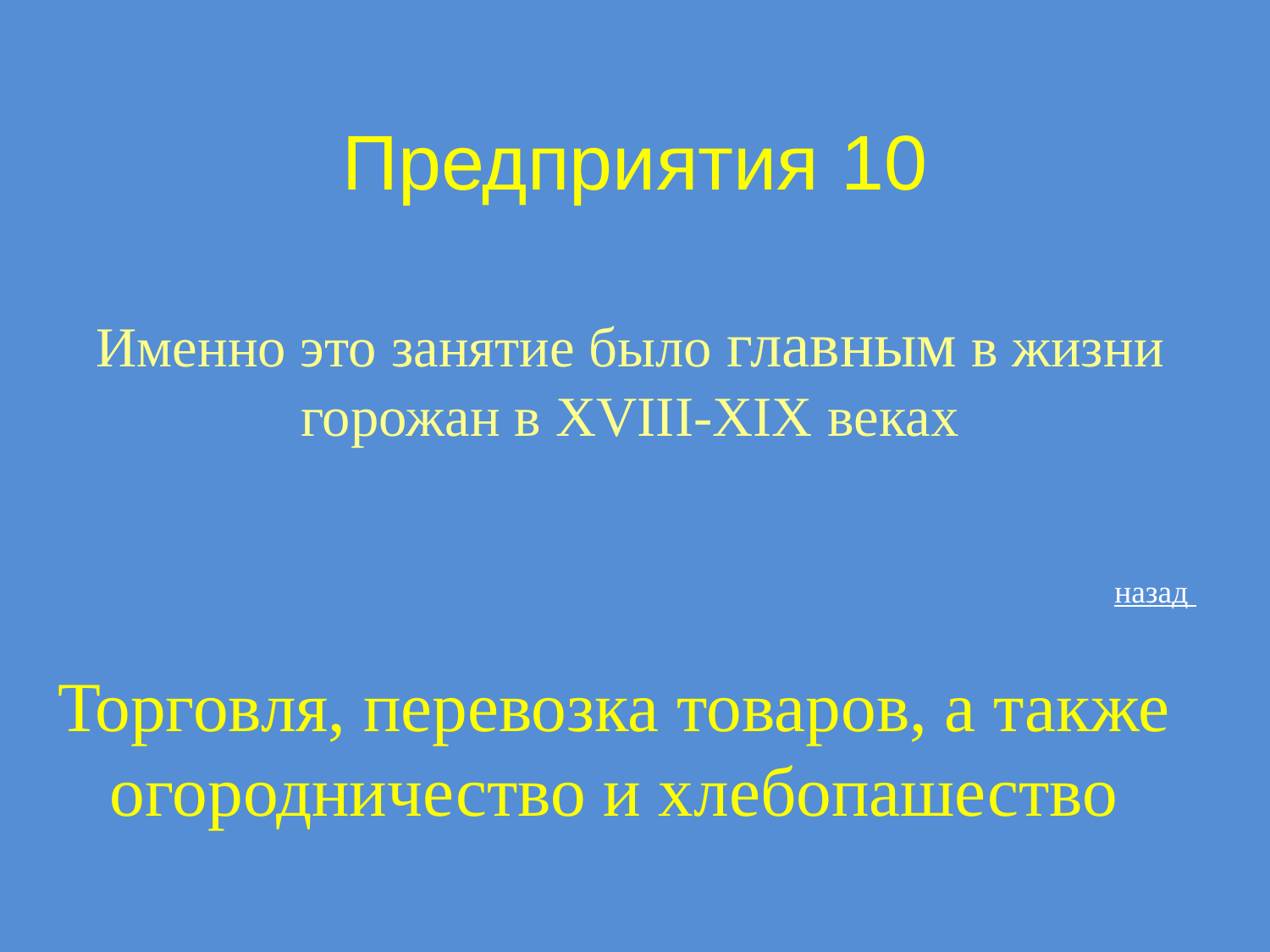

# Предприятия 10
Именно это занятие было главным в жизни горожан в XVIII-XIX веках
назад
Торговля, перевозка товаров, а также
огородничество и хлебопашество